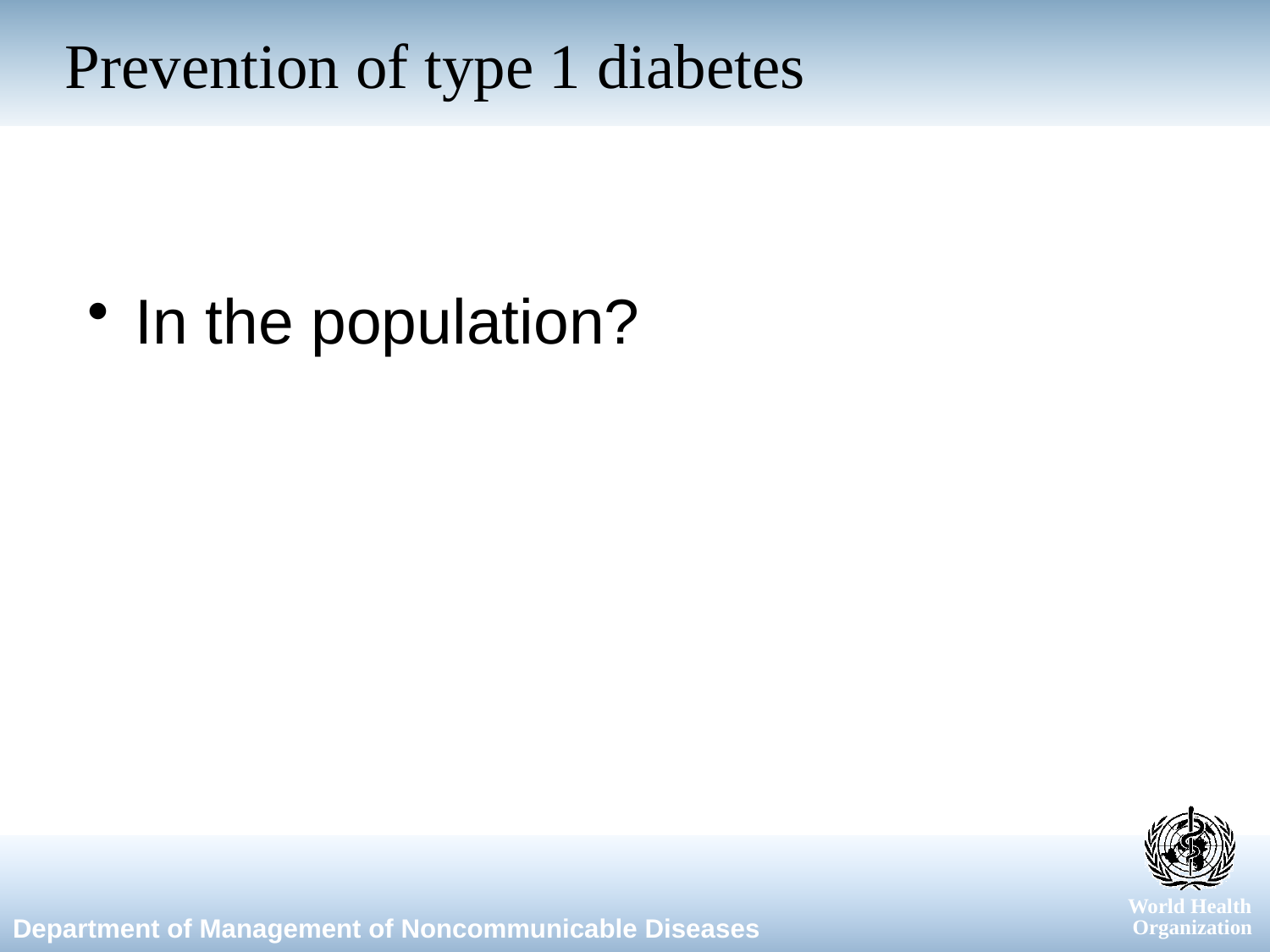

# Prevention of type 1 diabetes

 In the population?